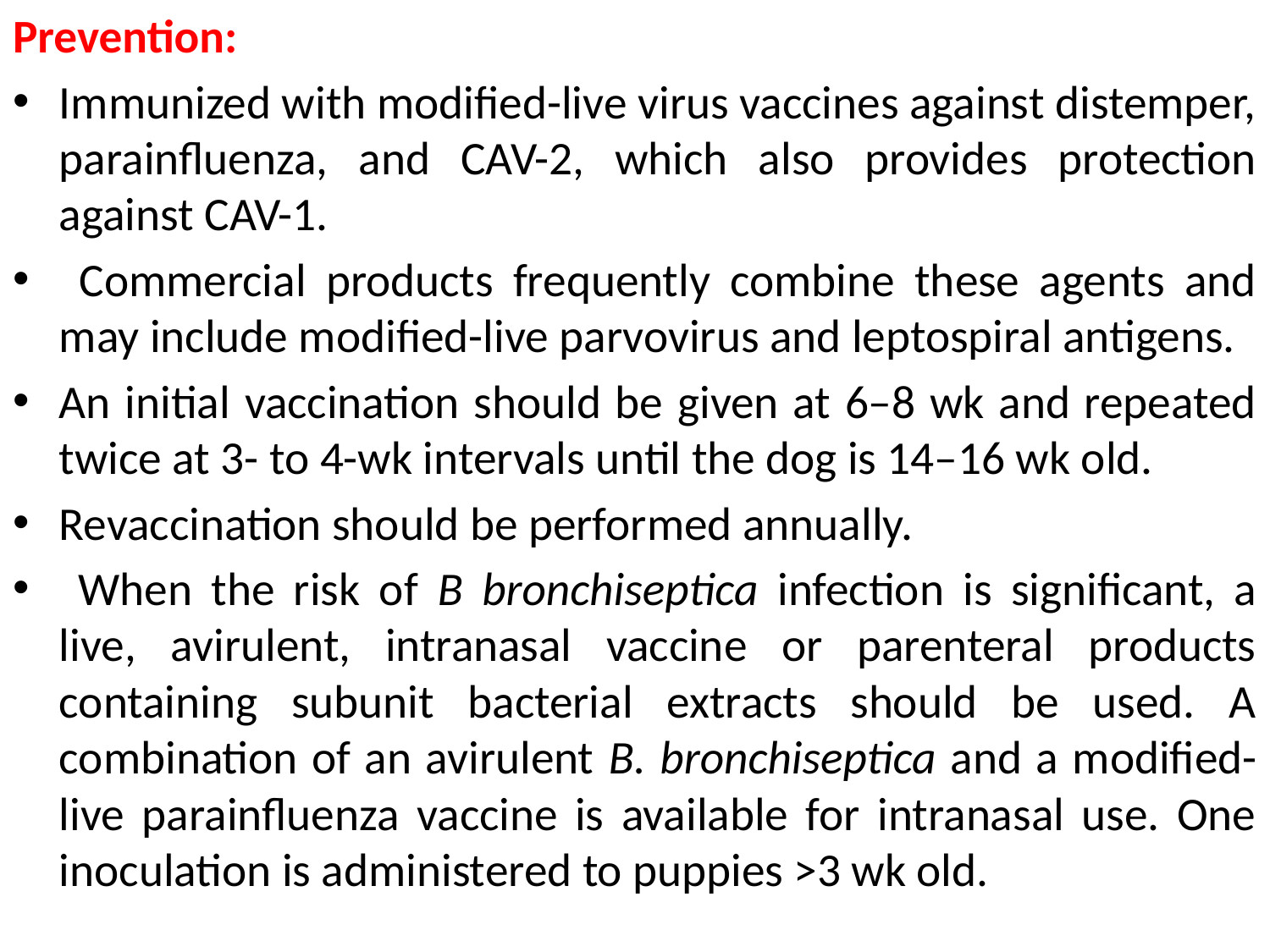

Prevention:
Immunized with modified-live virus vaccines against distemper, parainfluenza, and CAV-2, which also provides protection against CAV-1.
 Commercial products frequently combine these agents and may include modified-live parvovirus and leptospiral antigens.
An initial vaccination should be given at 6–8 wk and repeated twice at 3- to 4-wk intervals until the dog is 14–16 wk old.
Revaccination should be performed annually.
 When the risk of B bronchiseptica infection is significant, a live, avirulent, intranasal vaccine or parenteral products containing subunit bacterial extracts should be used. A combination of an avirulent B. bronchiseptica and a modified-live parainfluenza vaccine is available for intranasal use. One inoculation is administered to puppies >3 wk old.